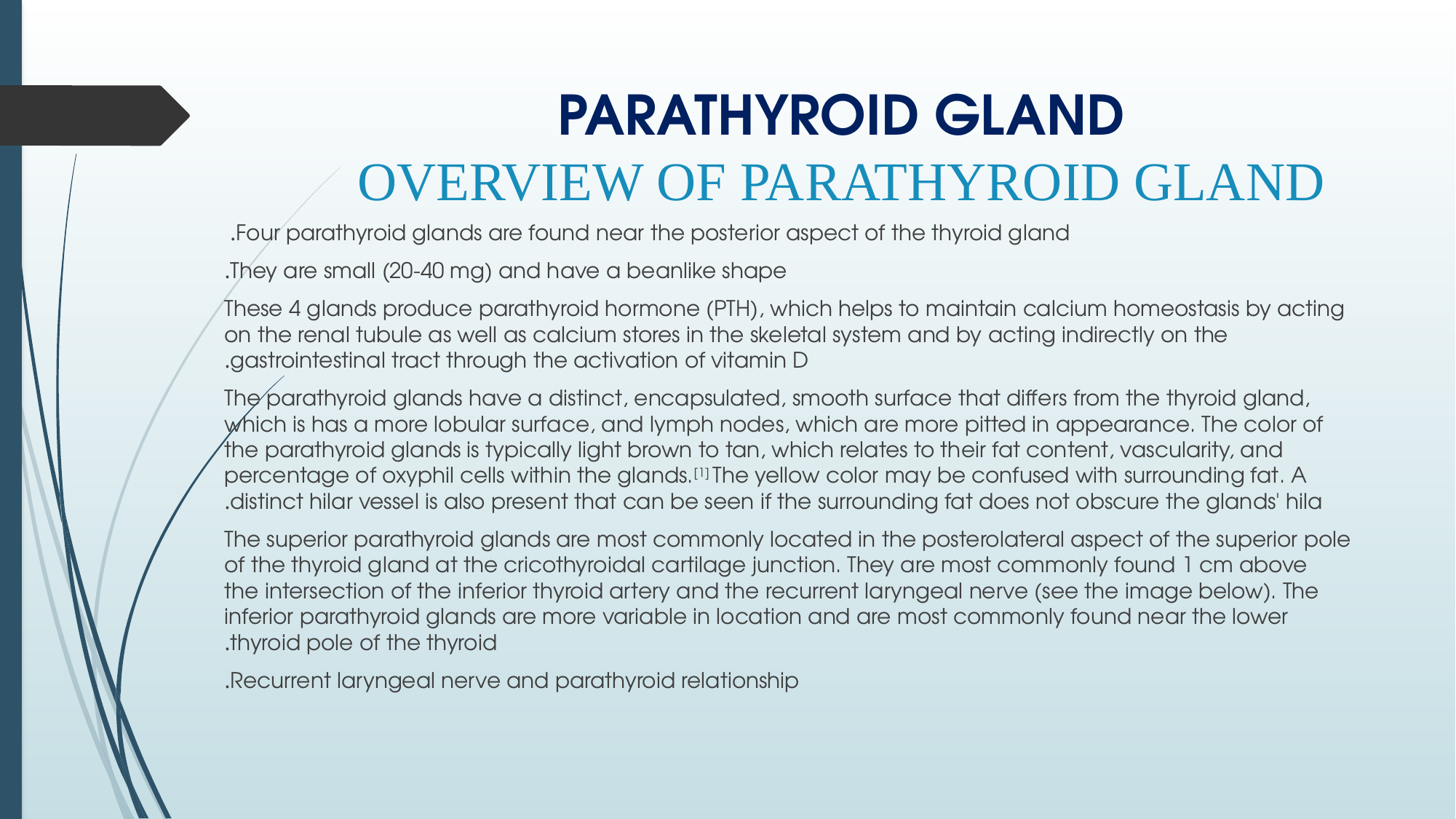

# PARATHYROID GLAND OVERVIEW OF PARATHYROID GLAND
Four parathyroid glands are found near the posterior aspect of the thyroid gland.
They are small (20-40 mg) and have a beanlike shape.
These 4 glands produce parathyroid hormone (PTH), which helps to maintain calcium homeostasis by acting on the renal tubule as well as calcium stores in the skeletal system and by acting indirectly on the gastrointestinal tract through the activation of vitamin D.
The parathyroid glands have a distinct, encapsulated, smooth surface that differs from the thyroid gland, which is has a more lobular surface, and lymph nodes, which are more pitted in appearance. The color of the parathyroid glands is typically light brown to tan, which relates to their fat content, vascularity, and percentage of oxyphil cells within the glands.[1] The yellow color may be confused with surrounding fat. A distinct hilar vessel is also present that can be seen if the surrounding fat does not obscure the glands' hila.
The superior parathyroid glands are most commonly located in the posterolateral aspect of the superior pole of the thyroid gland at the cricothyroidal cartilage junction. They are most commonly found 1 cm above the intersection of the inferior thyroid artery and the recurrent laryngeal nerve (see the image below). The inferior parathyroid glands are more variable in location and are most commonly found near the lower thyroid pole of the thyroid.
Recurrent laryngeal nerve and parathyroid relationship.